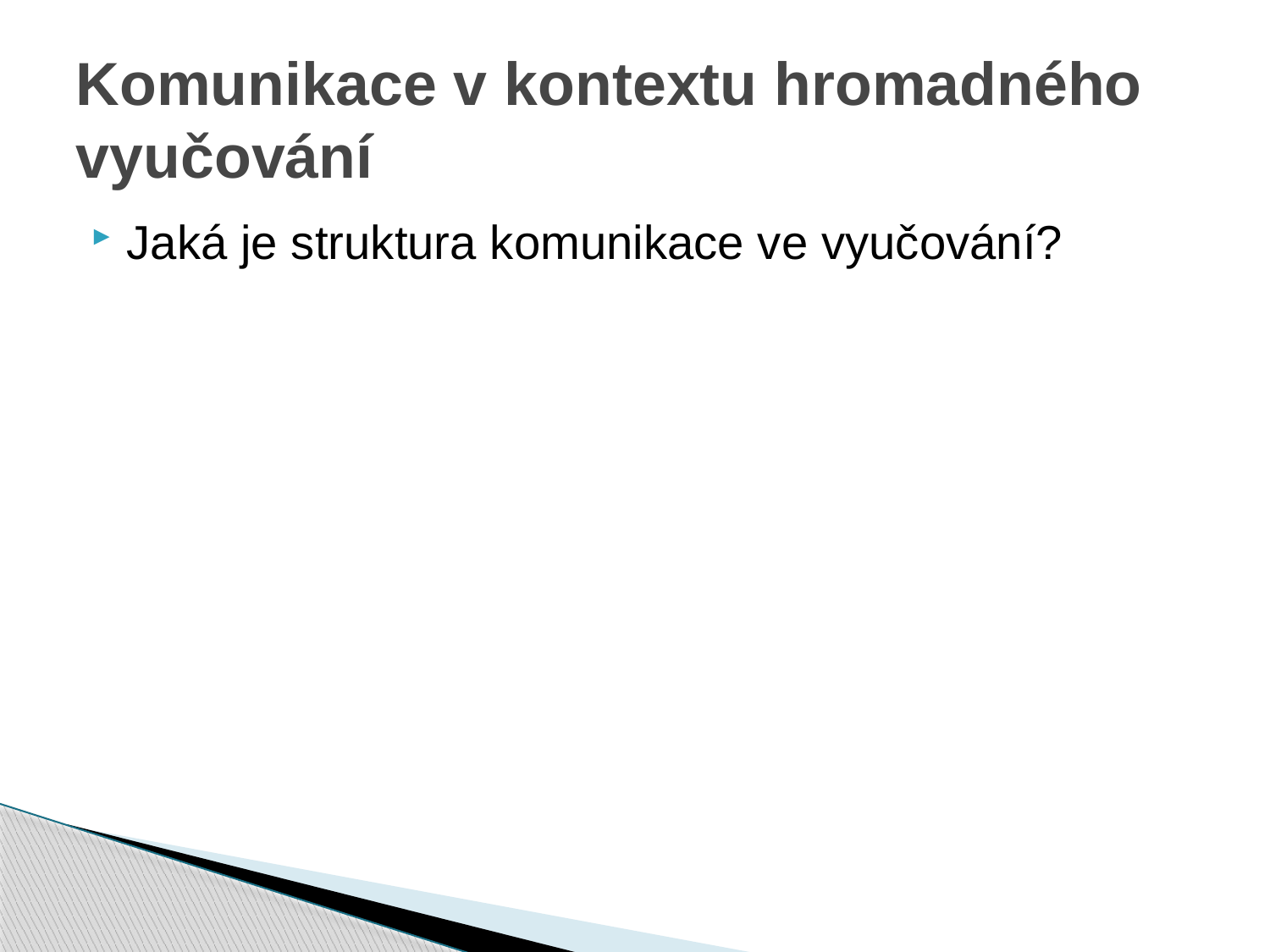

# Komunikace v kontextu hromadného vyučování
Jaká je struktura komunikace ve vyučování?